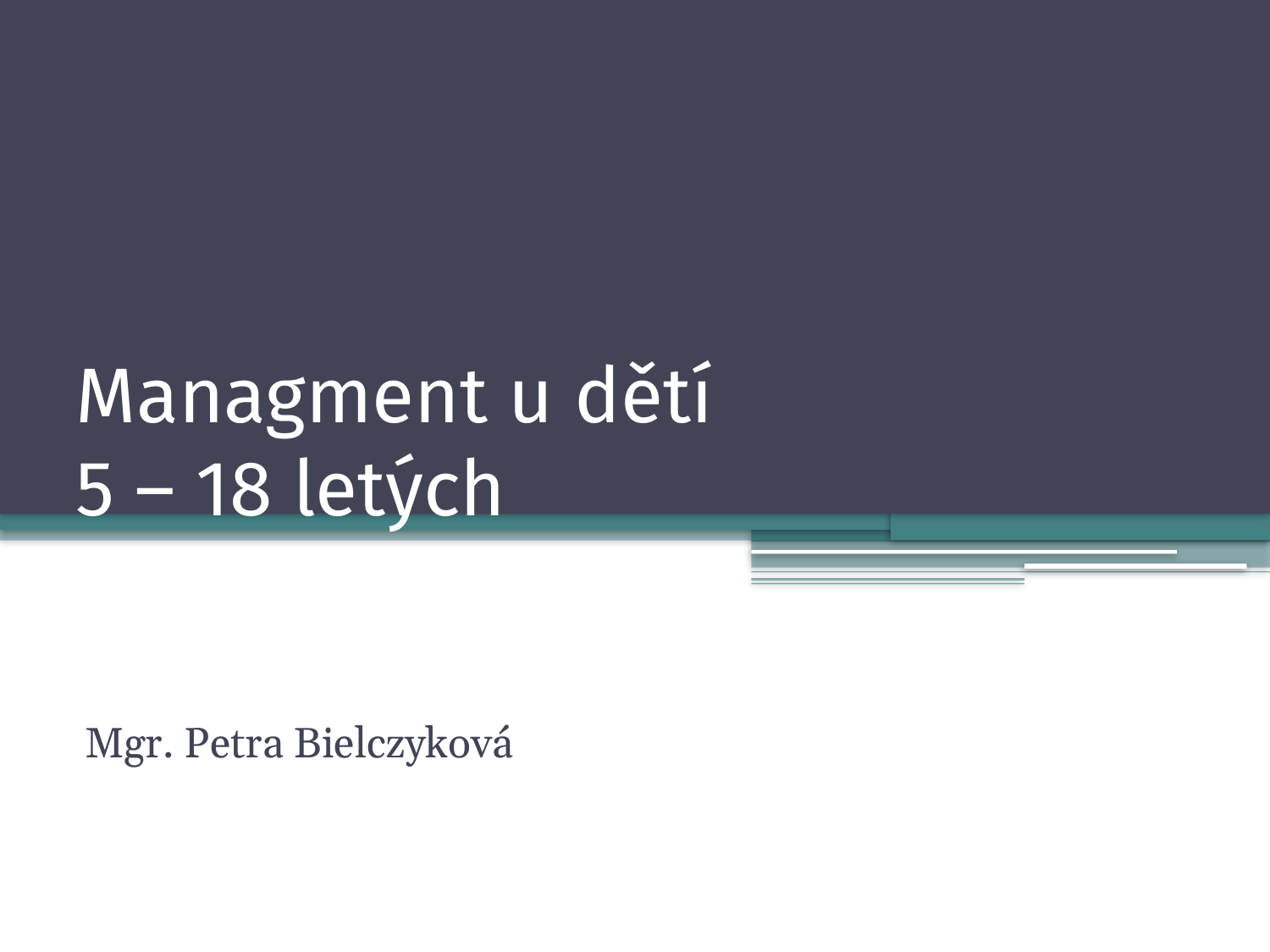

# Managment u dětí 5 – 18 letých

Mgr. Petra Bielczyková